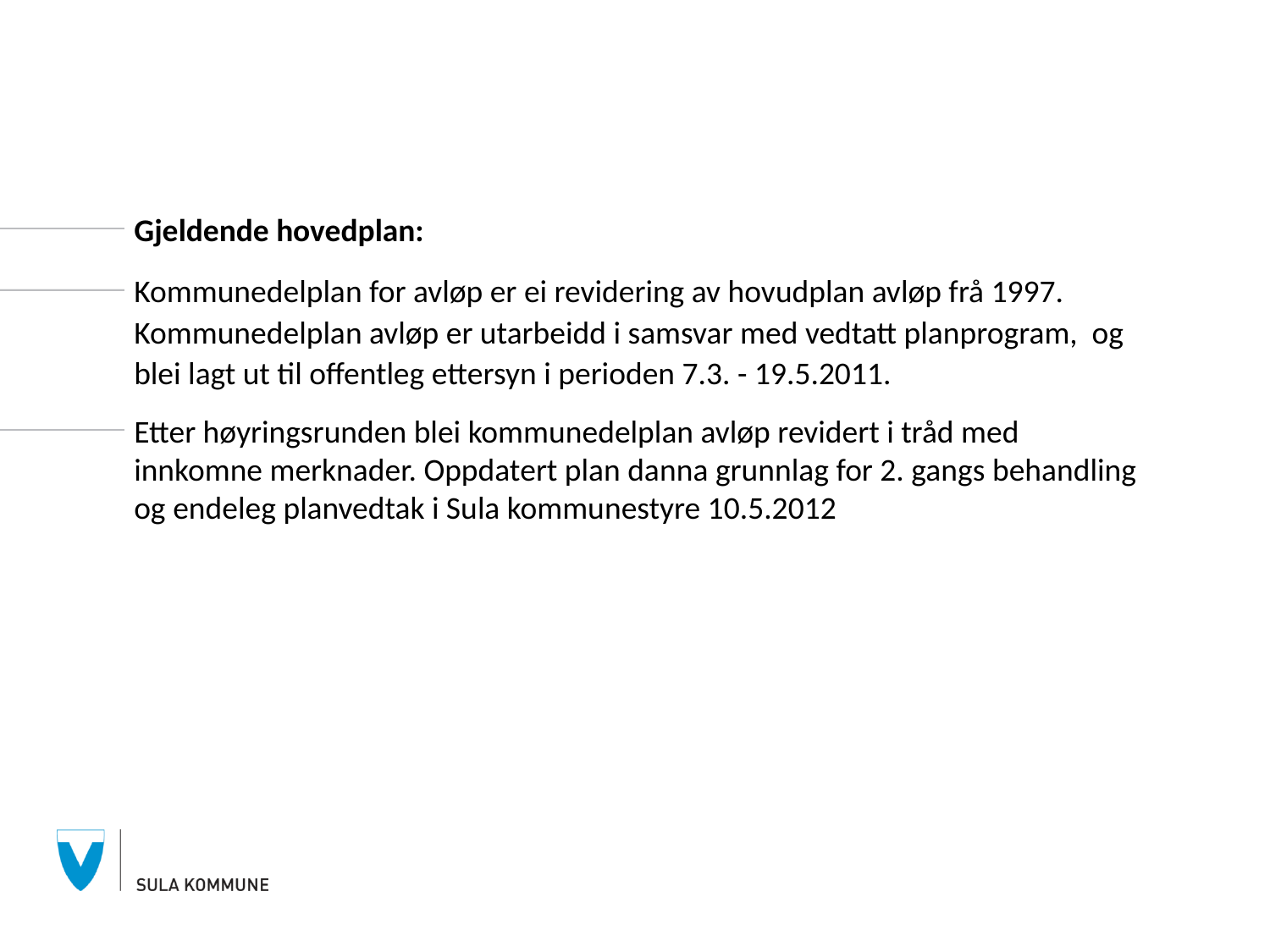

Gjeldende hovedplan:
Kommunedelplan for avløp er ei revidering av hovudplan avløp frå 1997. Kommunedelplan avløp er utarbeidd i samsvar med vedtatt planprogram,  og blei lagt ut til offentleg ettersyn i perioden 7.3. - 19.5.2011.
Etter høyringsrunden blei kommunedelplan avløp revidert i tråd med innkomne merknader. Oppdatert plan danna grunnlag for 2. gangs behandling og endeleg planvedtak i Sula kommunestyre 10.5.2012